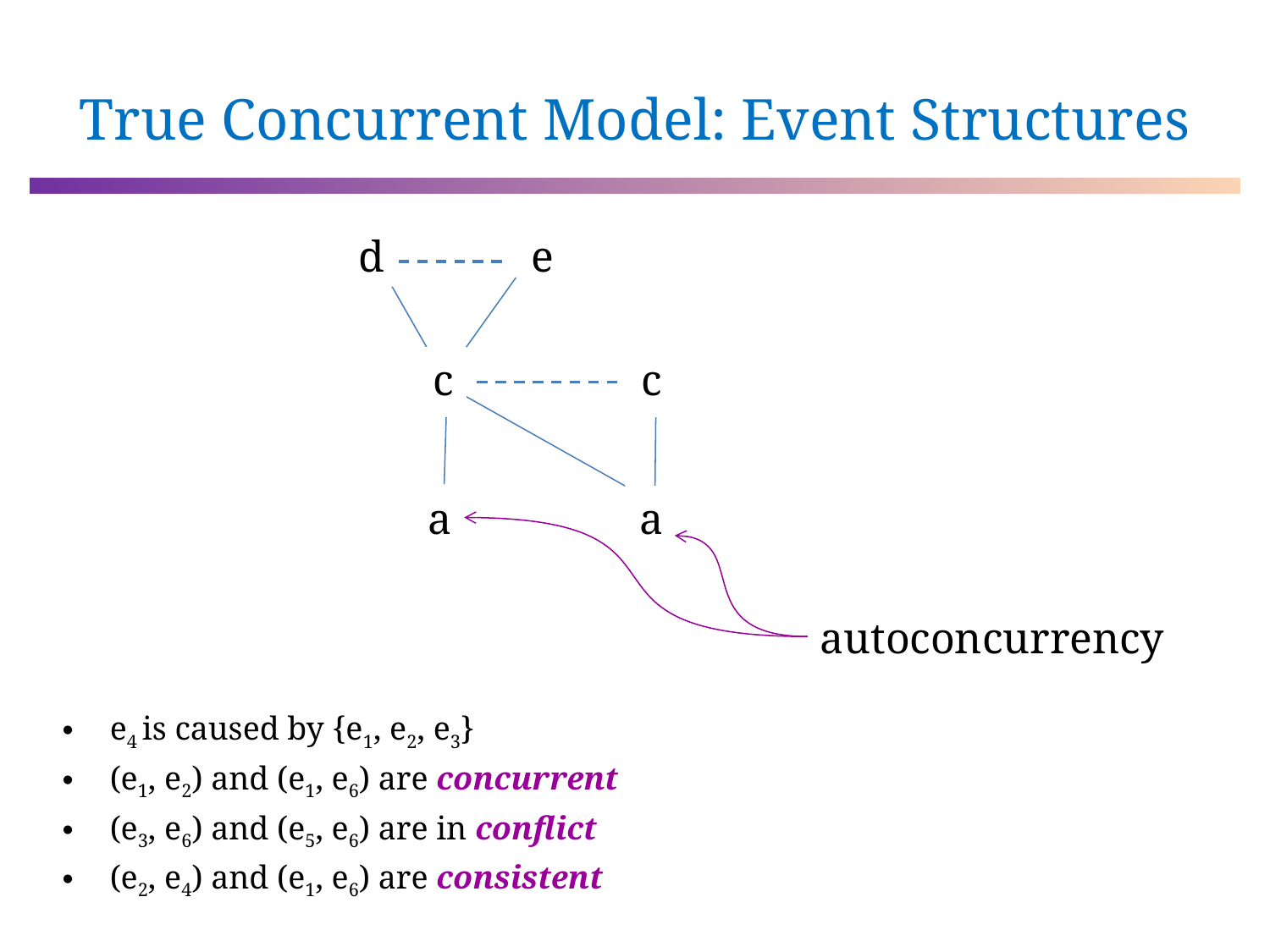

# True Concurrent Model: Event Structures
d
e
e4
e5
e3
c
e6
c
e1
a
b
e2
a
autoconcurrency
e4 is caused by {e1, e2, e3}
(e1, e2) and (e1, e6) are concurrent
(e3, e6) and (e5, e6) are in conflict
(e2, e4) and (e1, e6) are consistent